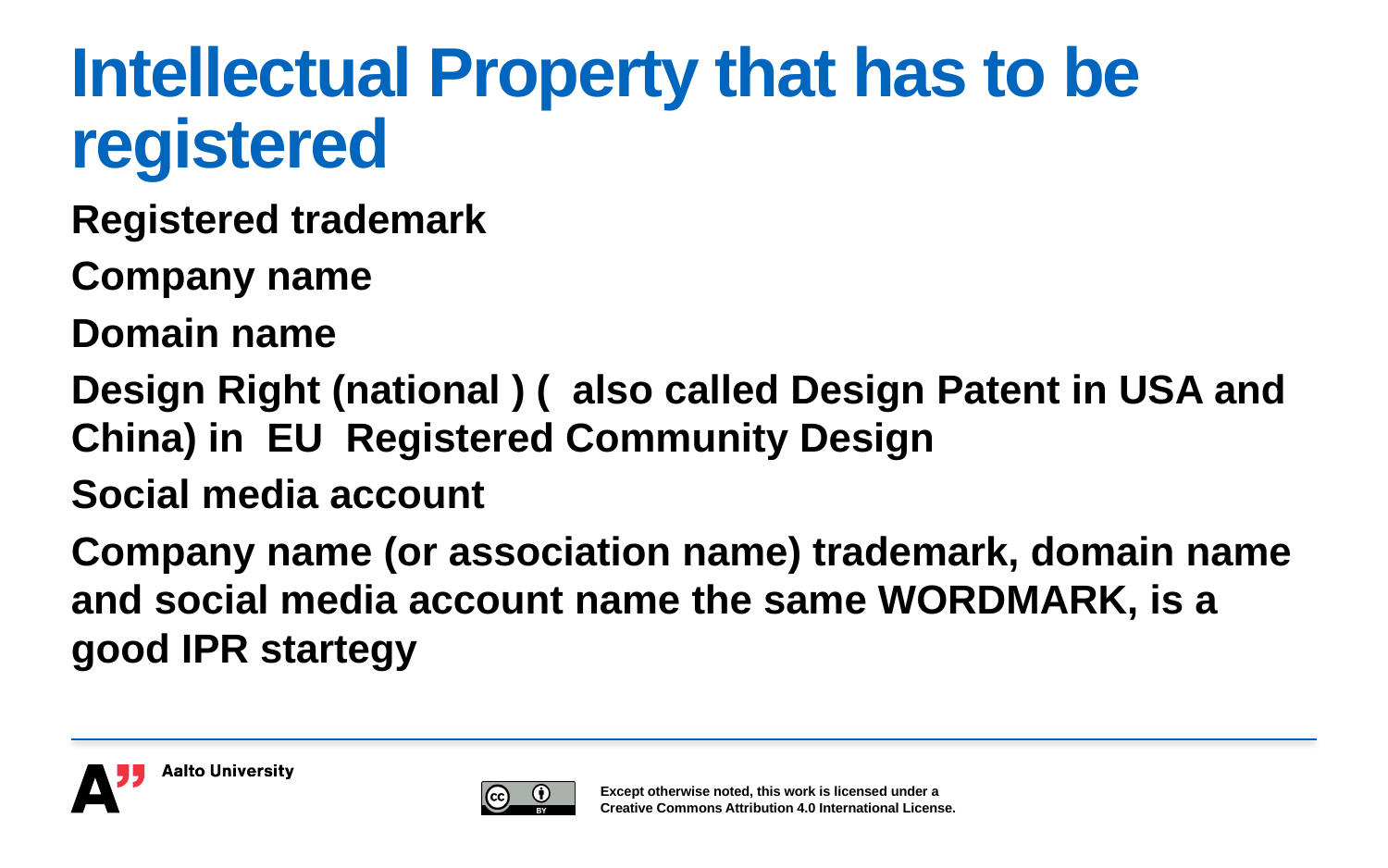

# Intellectual Property that has to be registered
Registered trademark
Company name
Domain name
Design Right (national ) (  also called Design Patent in USA and China) in  EU  Registered Community Design
Social media account
Company name (or association name) trademark, domain name and social media account name the same WORDMARK, is a good IPR startegy